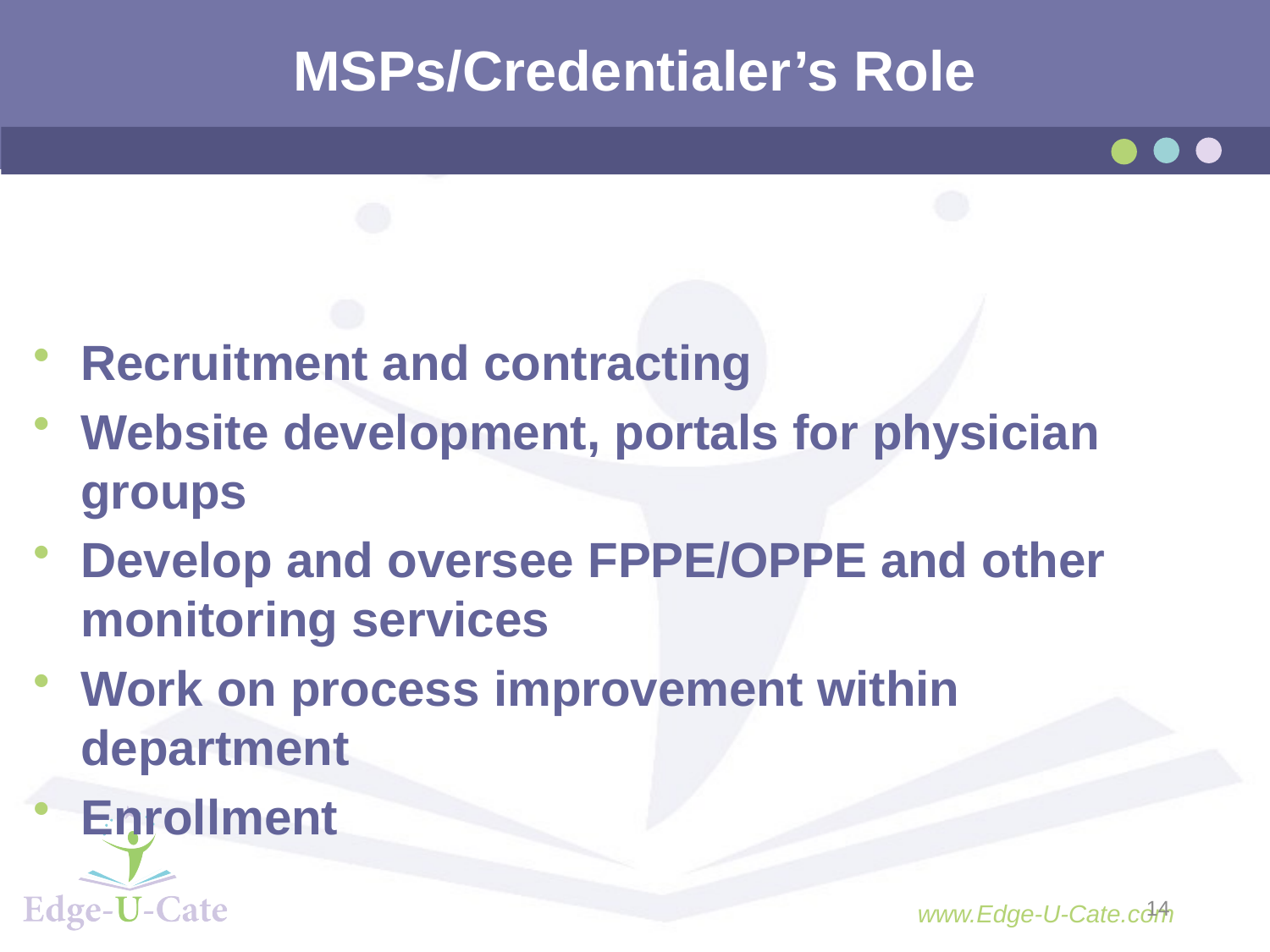

# MSPs/Credentialer’s Role
Recruitment and contracting
Website development, portals for physician groups
Develop and oversee FPPE/OPPE and other monitoring services
Work on process improvement within department
Enrollment

14